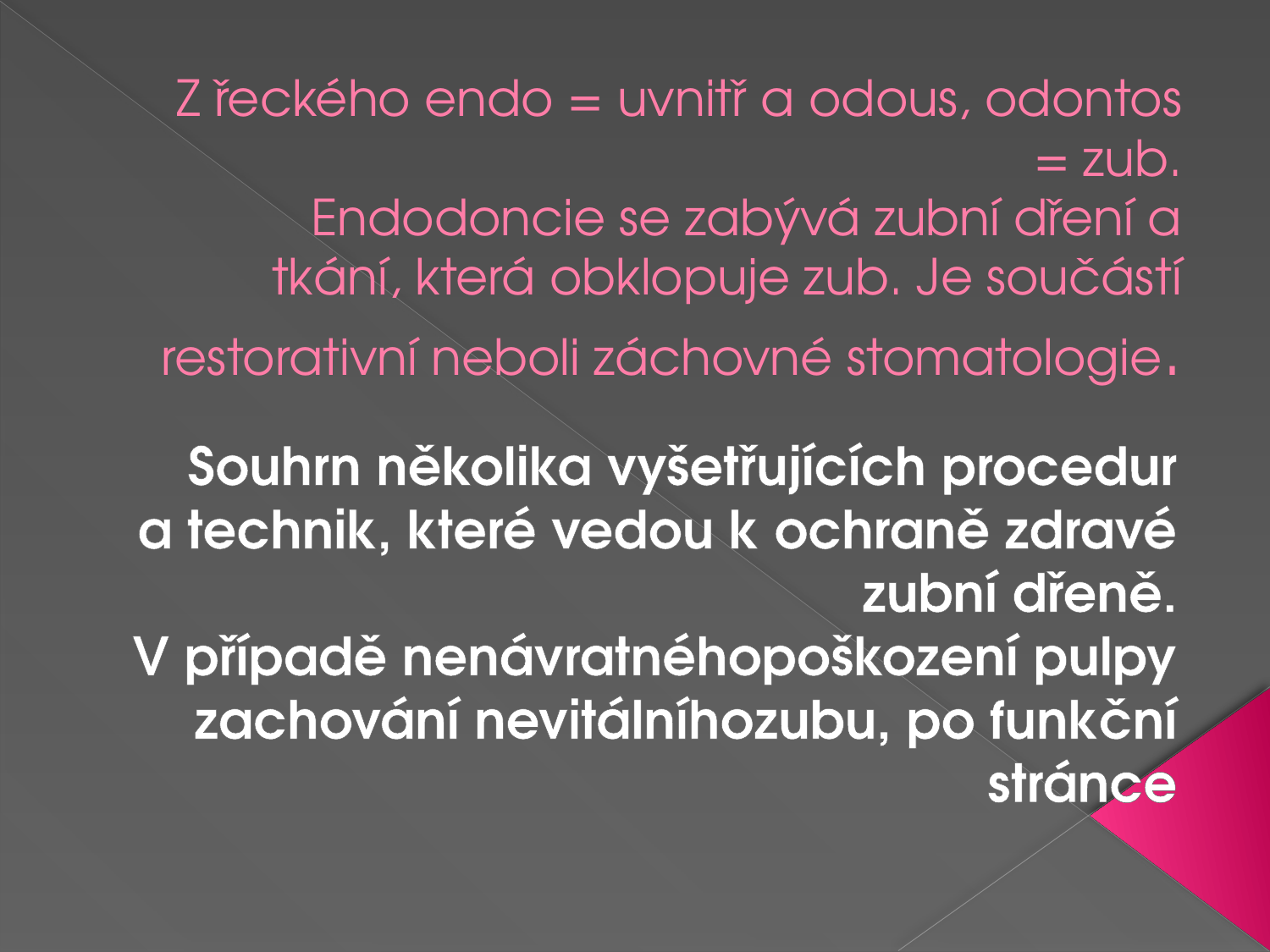

# Z řeckého endo = uvnitř a odous, odontos = zub. Endodoncie se zabývá zubní dření a tkání, která obklopuje zub. Je součástí restorativní neboli záchovné stomatologie.
Souhrn několika vyšetřujících procedur
 a technik, které vedou k ochraně zdravé
 zubní dřeně.
 V případě nenávratnéhopoškození pulpy zachování nevitálníhozubu, po funkční stránce